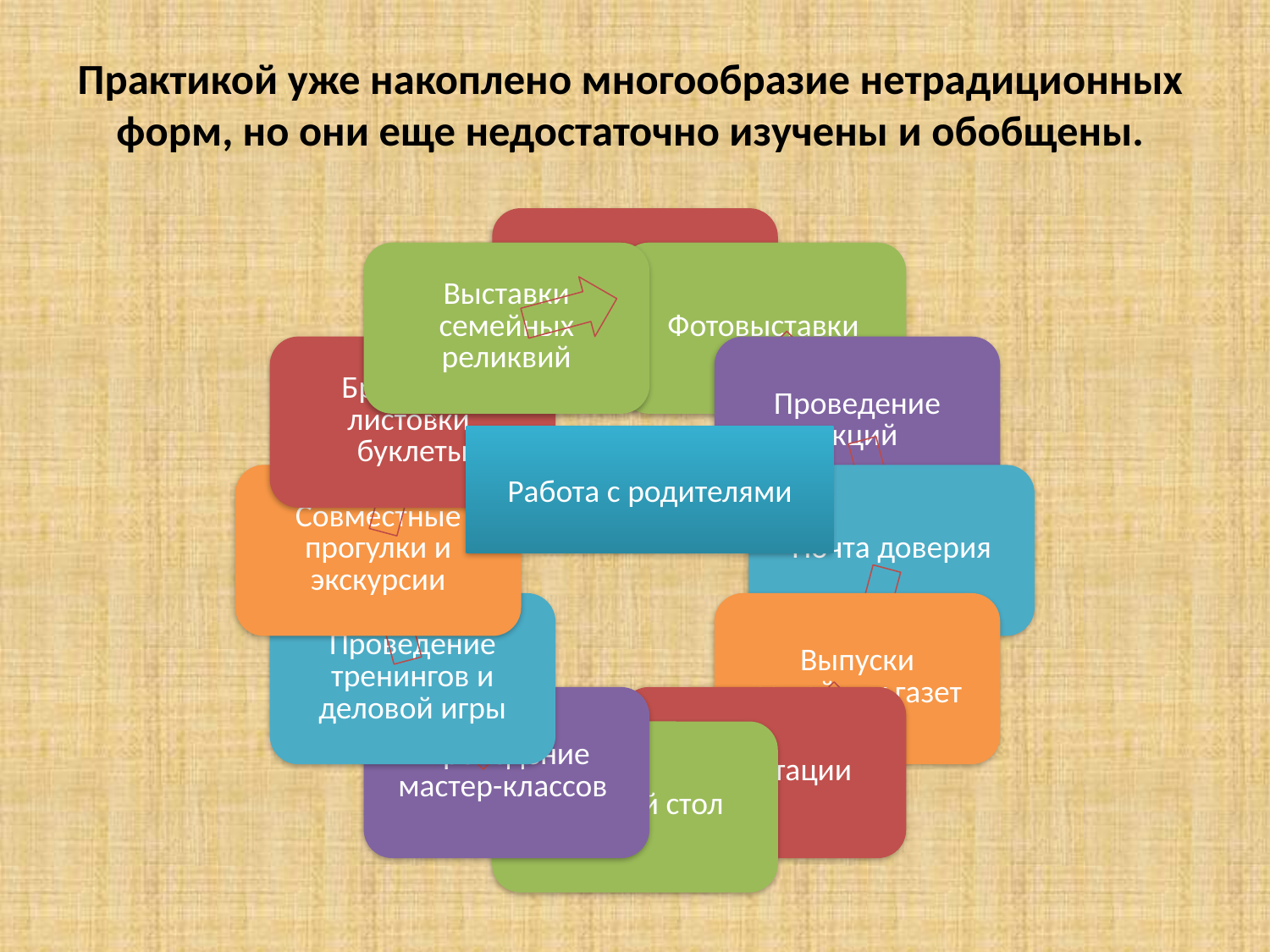

# Практикой уже накоплено многообразие нетрадиционных форм, но они еще недостаточно изучены и обобщены.
Фотовыставки
Почта доверия
Презентации
Круглый стол

Работа с родителями